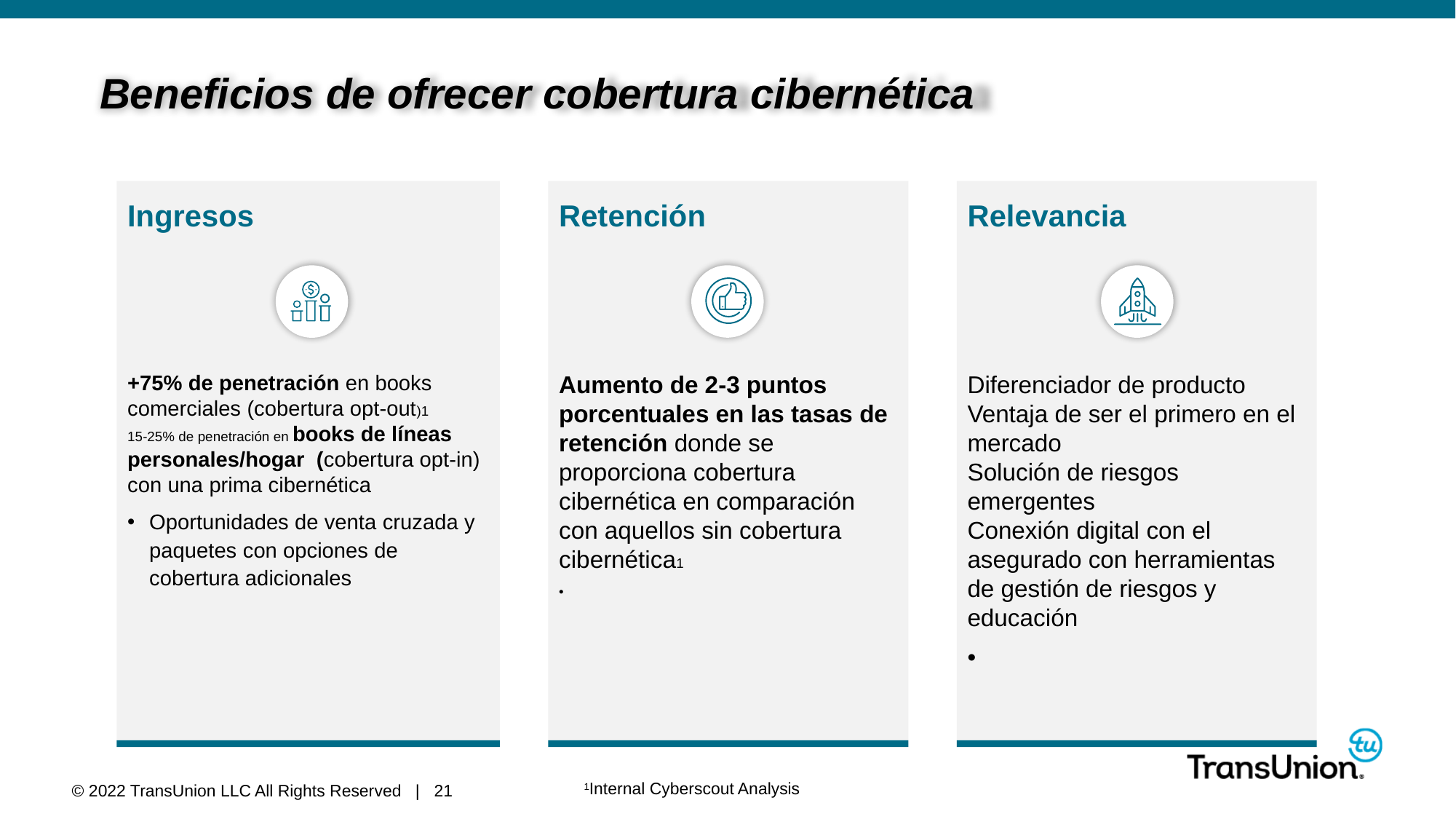

Beneficios de ofrecer cobertura cibernética

Retención

Ingresos

Relevancia

+75% de penetración en books comerciales (cobertura opt-out)1
15-25% de penetración en books de líneas personales/hogar  (cobertura opt-in) con una prima cibernética
Oportunidades de venta cruzada y paquetes con opciones de cobertura adicionales
Aumento de 2-3 puntos porcentuales en las tasas de retención donde se proporciona cobertura cibernética en comparación con aquellos sin cobertura cibernética1

Diferenciador de producto
Ventaja de ser el primero en el mercado
Solución de riesgos emergentes
Conexión digital con el asegurado con herramientas de gestión de riesgos y educación

1Internal Cyberscout Analysis